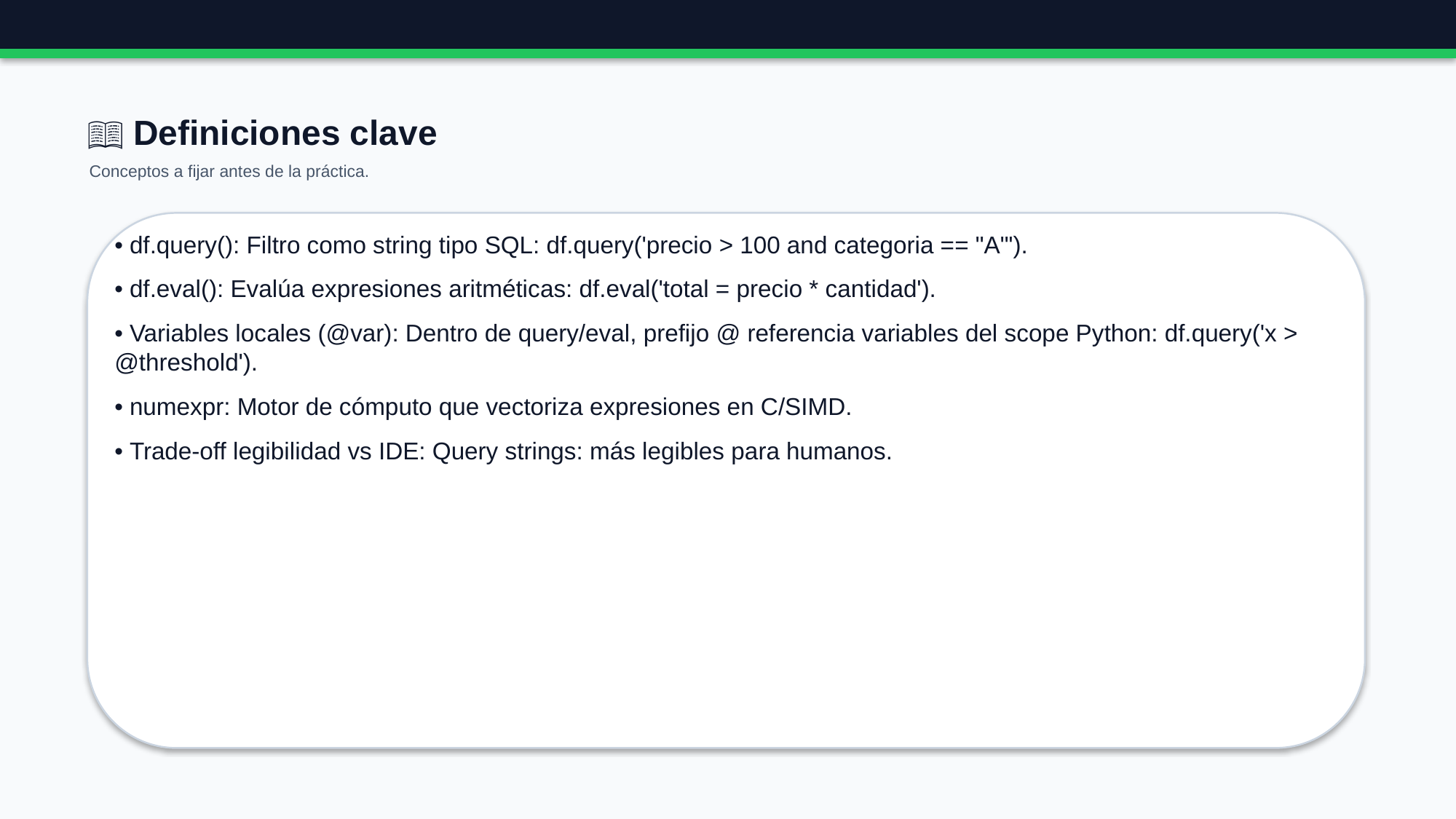

📖 Definiciones clave
Conceptos a fijar antes de la práctica.

• df.query(): Filtro como string tipo SQL: df.query('precio > 100 and categoria == "A"').
• df.eval(): Evalúa expresiones aritméticas: df.eval('total = precio * cantidad').
• Variables locales (@var): Dentro de query/eval, prefijo @ referencia variables del scope Python: df.query('x > @threshold').
• numexpr: Motor de cómputo que vectoriza expresiones en C/SIMD.
• Trade-off legibilidad vs IDE: Query strings: más legibles para humanos.